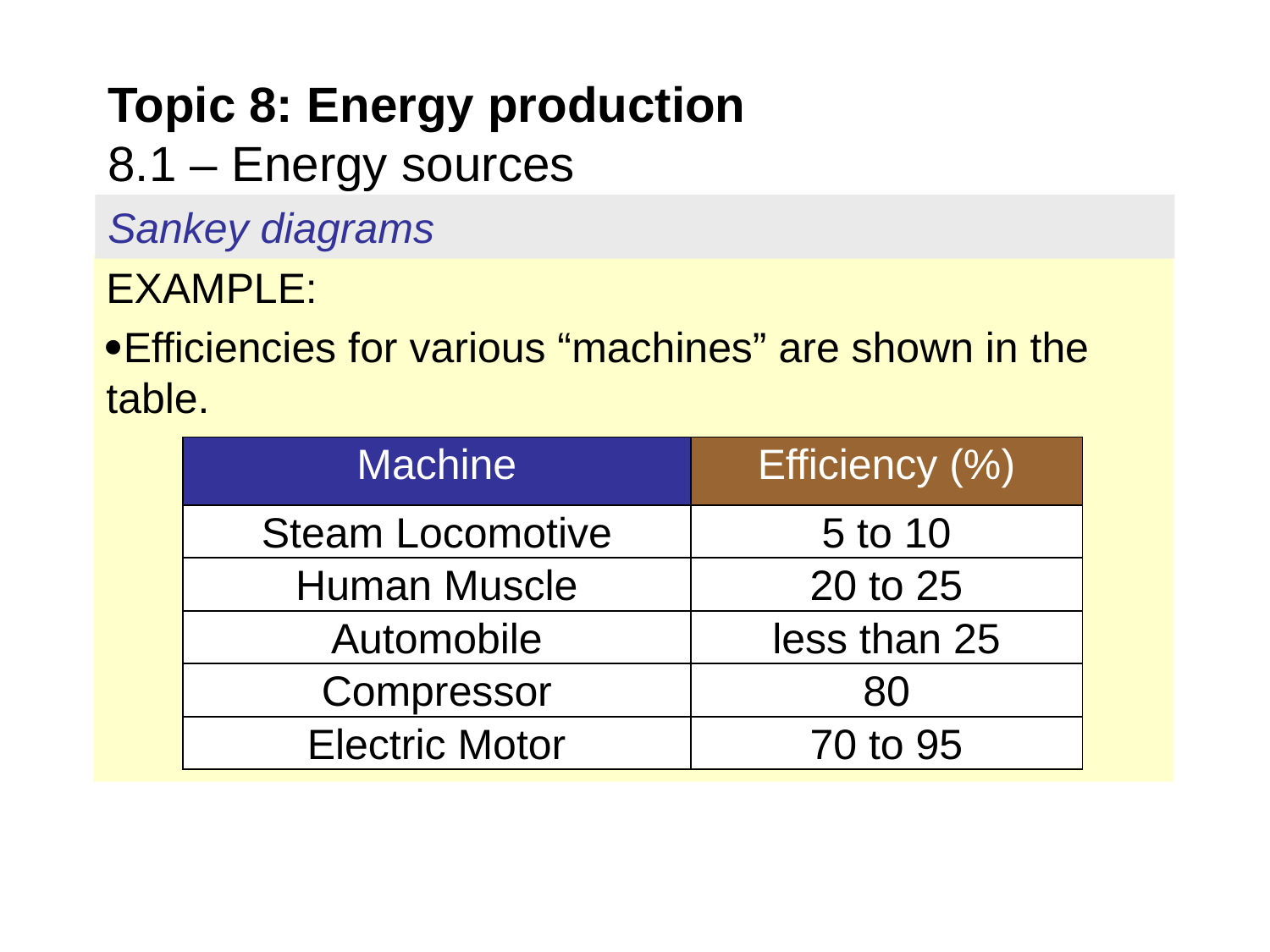

# Topic 8: Energy production 8.1 – Energy sources
Sankey diagrams
EXAMPLE:
•Efficiencies for various “machines” are shown in the table.

Machine
Efficiency (%)

Steam Locomotive
5 to 10
Human Muscle
20 to 25
Automobile
less than 25
Compressor
80
Electric Motor
70 to 95